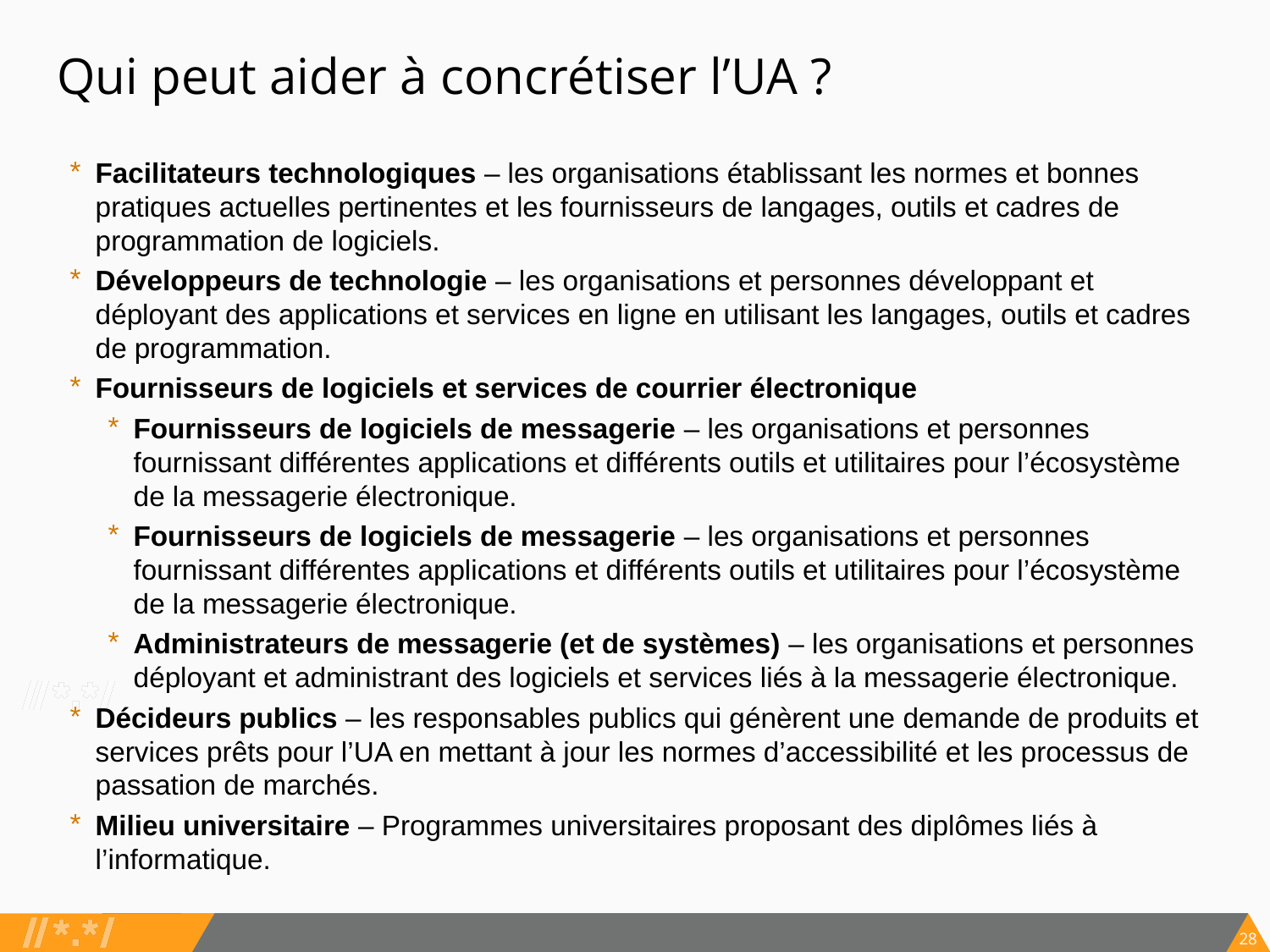

# Qui peut aider à concrétiser l’UA ?
Facilitateurs technologiques – les organisations établissant les normes et bonnes pratiques actuelles pertinentes et les fournisseurs de langages, outils et cadres de programmation de logiciels.
Développeurs de technologie – les organisations et personnes développant et déployant des applications et services en ligne en utilisant les langages, outils et cadres de programmation.
Fournisseurs de logiciels et services de courrier électronique
Fournisseurs de logiciels de messagerie – les organisations et personnes fournissant différentes applications et différents outils et utilitaires pour l’écosystème de la messagerie électronique.
Fournisseurs de logiciels de messagerie – les organisations et personnes fournissant différentes applications et différents outils et utilitaires pour l’écosystème de la messagerie électronique.
Administrateurs de messagerie (et de systèmes) – les organisations et personnes déployant et administrant des logiciels et services liés à la messagerie électronique.
Décideurs publics – les responsables publics qui génèrent une demande de produits et services prêts pour l’UA en mettant à jour les normes d’accessibilité et les processus de passation de marchés.
Milieu universitaire – Programmes universitaires proposant des diplômes liés à l’informatique.